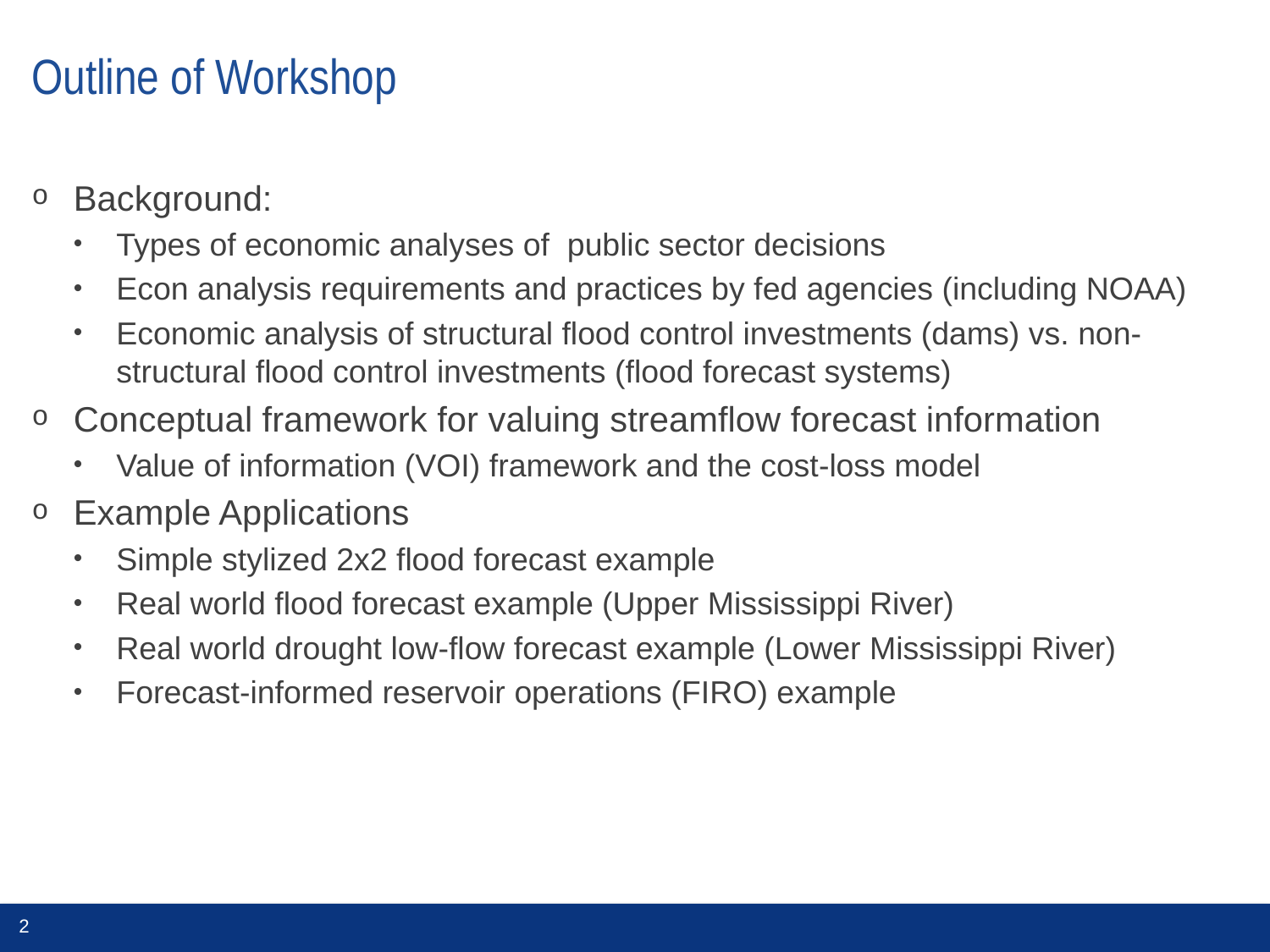

# Outline of Workshop
Background:
Types of economic analyses of  public sector decisions
Econ analysis requirements and practices by fed agencies (including NOAA)
Economic analysis of structural flood control investments (dams) vs. non-structural flood control investments (flood forecast systems)
Conceptual framework for valuing streamflow forecast information
Value of information (VOI) framework and the cost-loss model
Example Applications
Simple stylized 2x2 flood forecast example
Real world flood forecast example (Upper Mississippi River)
Real world drought low-flow forecast example (Lower Mississippi River)
Forecast-informed reservoir operations (FIRO) example

2